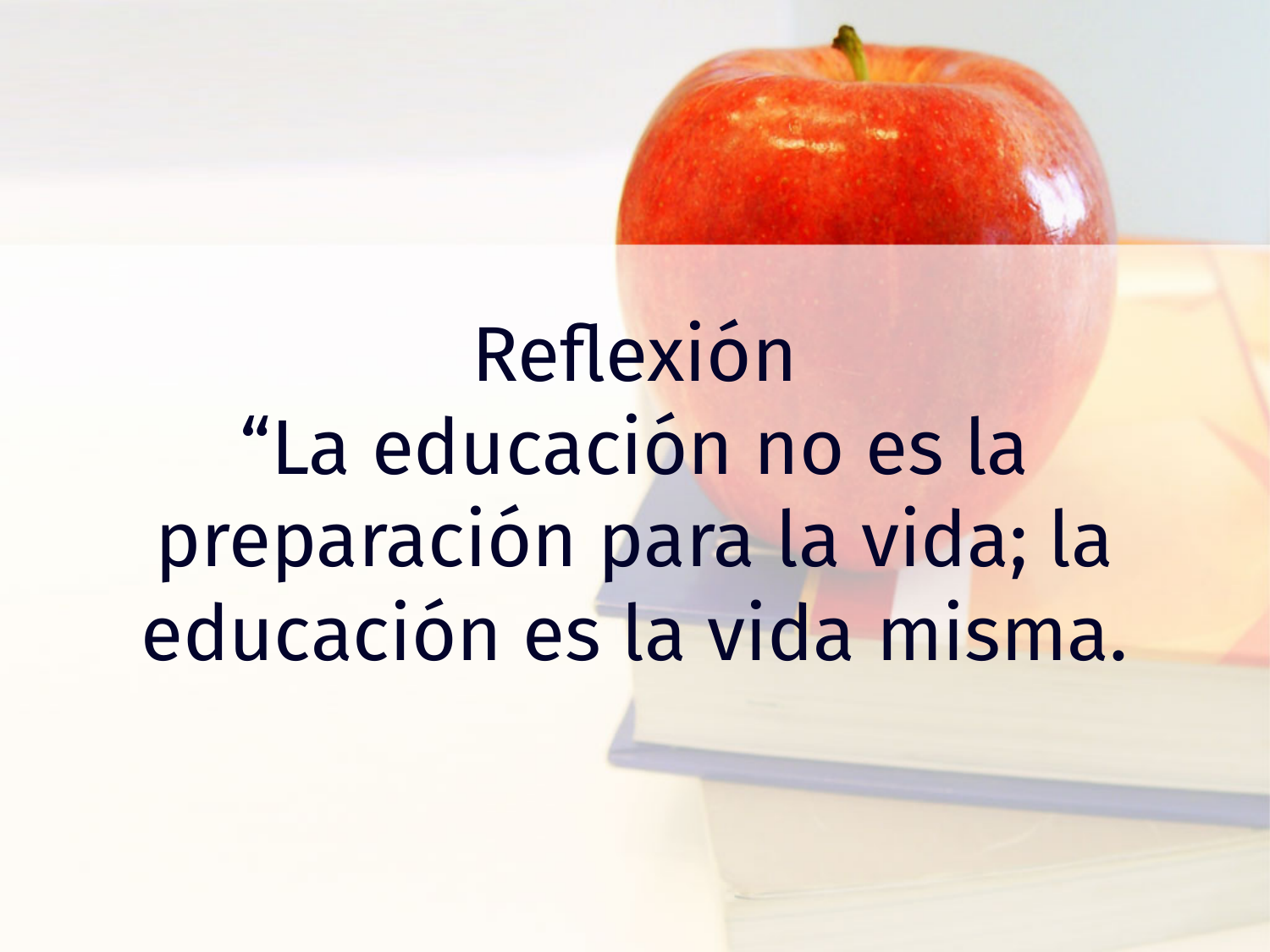

# Reflexión “La educación no es la preparación para la vida; la educación es la vida misma.